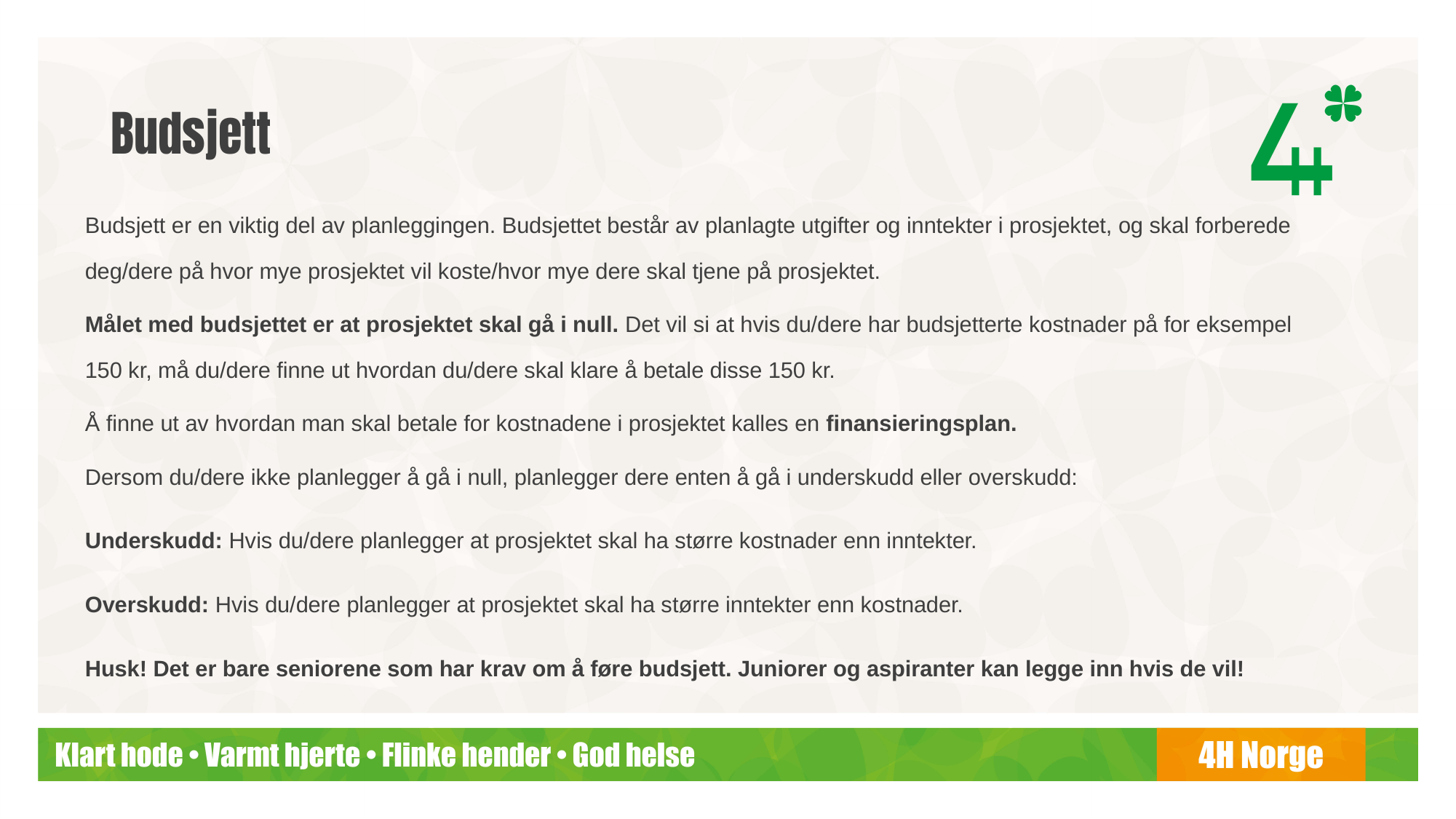

# Budsjett
Budsjett er en viktig del av planleggingen. Budsjettet består av planlagte utgifter og inntekter i prosjektet, og skal forberede deg/dere på hvor mye prosjektet vil koste/hvor mye dere skal tjene på prosjektet.
Målet med budsjettet er at prosjektet skal gå i null. Det vil si at hvis du/dere har budsjetterte kostnader på for eksempel 150 kr, må du/dere finne ut hvordan du/dere skal klare å betale disse 150 kr.
Å finne ut av hvordan man skal betale for kostnadene i prosjektet kalles en finansieringsplan.
Dersom du/dere ikke planlegger å gå i null, planlegger dere enten å gå i underskudd eller overskudd:

Underskudd: Hvis du/dere planlegger at prosjektet skal ha større kostnader enn inntekter.

Overskudd: Hvis du/dere planlegger at prosjektet skal ha større inntekter enn kostnader.

Husk! Det er bare seniorene som har krav om å føre budsjett. Juniorer og aspiranter kan legge inn hvis de vil!